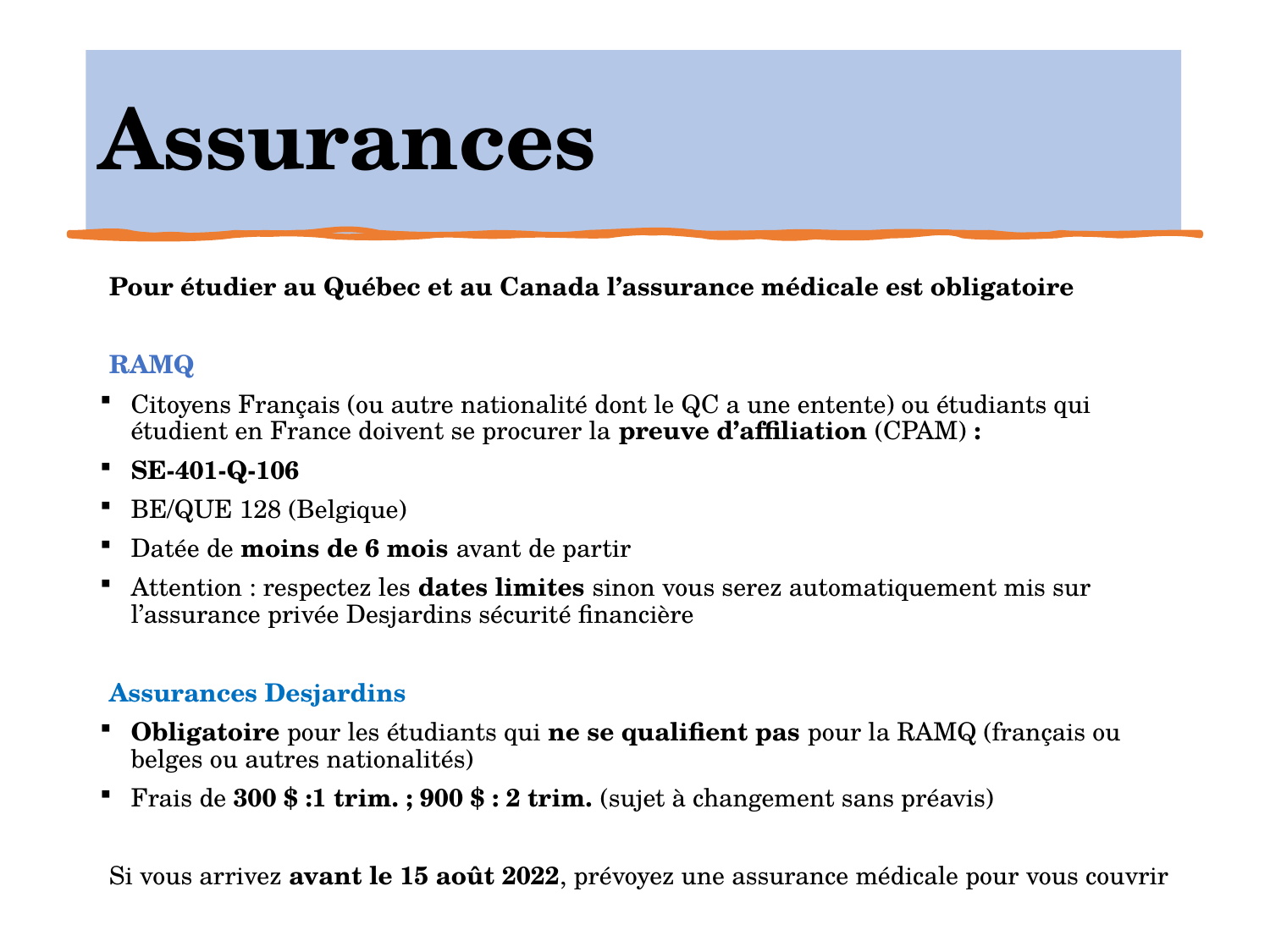

# Assurances

Pour étudier au Québec et au Canada l’assurance médicale est obligatoire

RAMQ
Citoyens Français (ou autre nationalité dont le QC a une entente) ou étudiants qui étudient en France doivent se procurer la preuve d’affiliation (CPAM) :
SE-401-Q-106
BE/QUE 128 (Belgique)
Datée de moins de 6 mois avant de partir
Attention : respectez les dates limites sinon vous serez automatiquement mis sur l’assurance privée Desjardins sécurité financière

Assurances Desjardins
Obligatoire pour les étudiants qui ne se qualifient pas pour la RAMQ (français ou belges ou autres nationalités)
Frais de 300 $ :1 trim. ; 900 $ : 2 trim. (sujet à changement sans préavis)

Si vous arrivez avant le 15 août 2022, prévoyez une assurance médicale pour vous couvrir